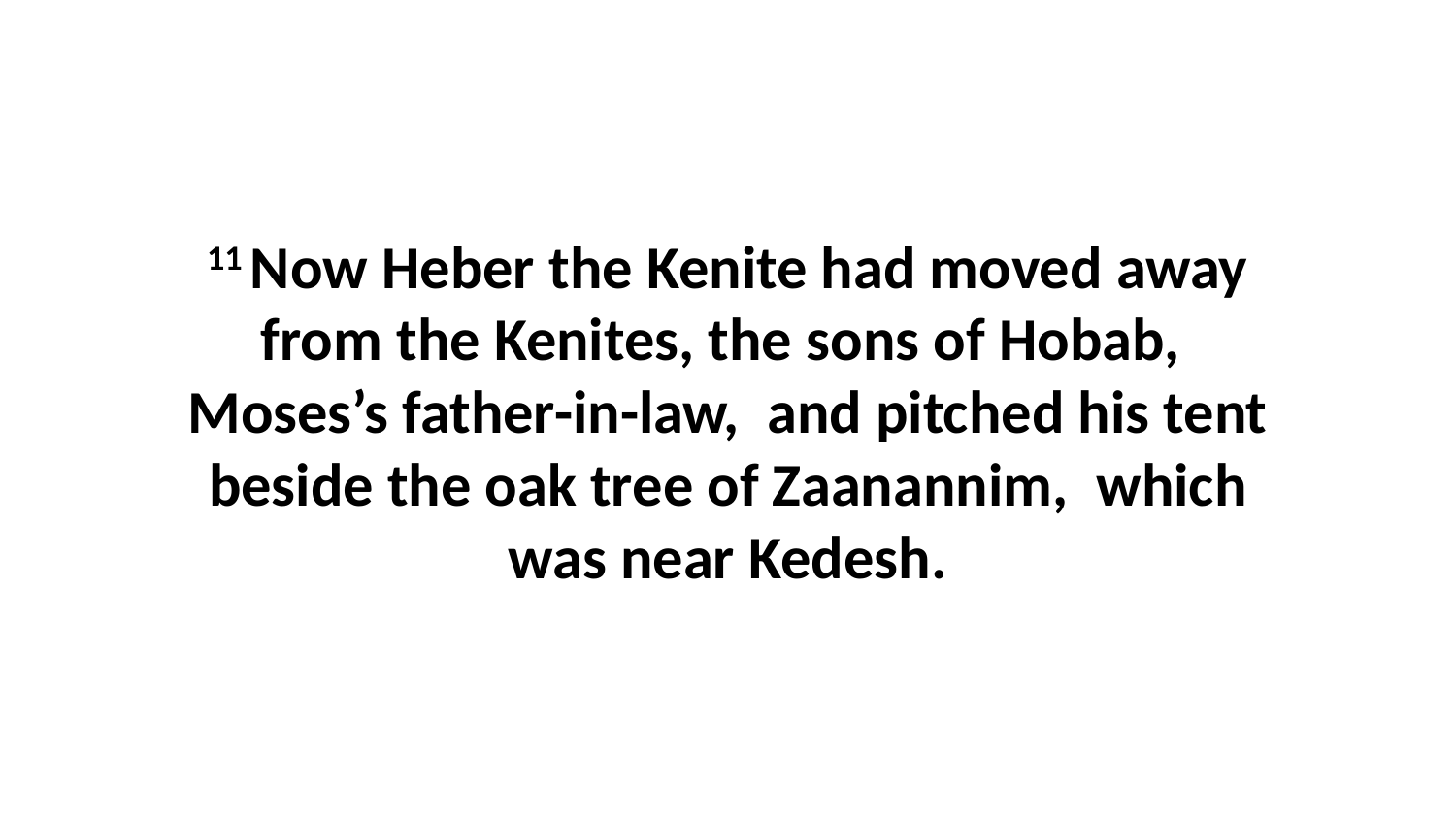

11 Now Heber the Kenite had moved away from the Kenites, the sons of Hobab,  Moses’s father-in-law,  and pitched his tent beside the oak tree of Zaanannim,  which was near Kedesh.